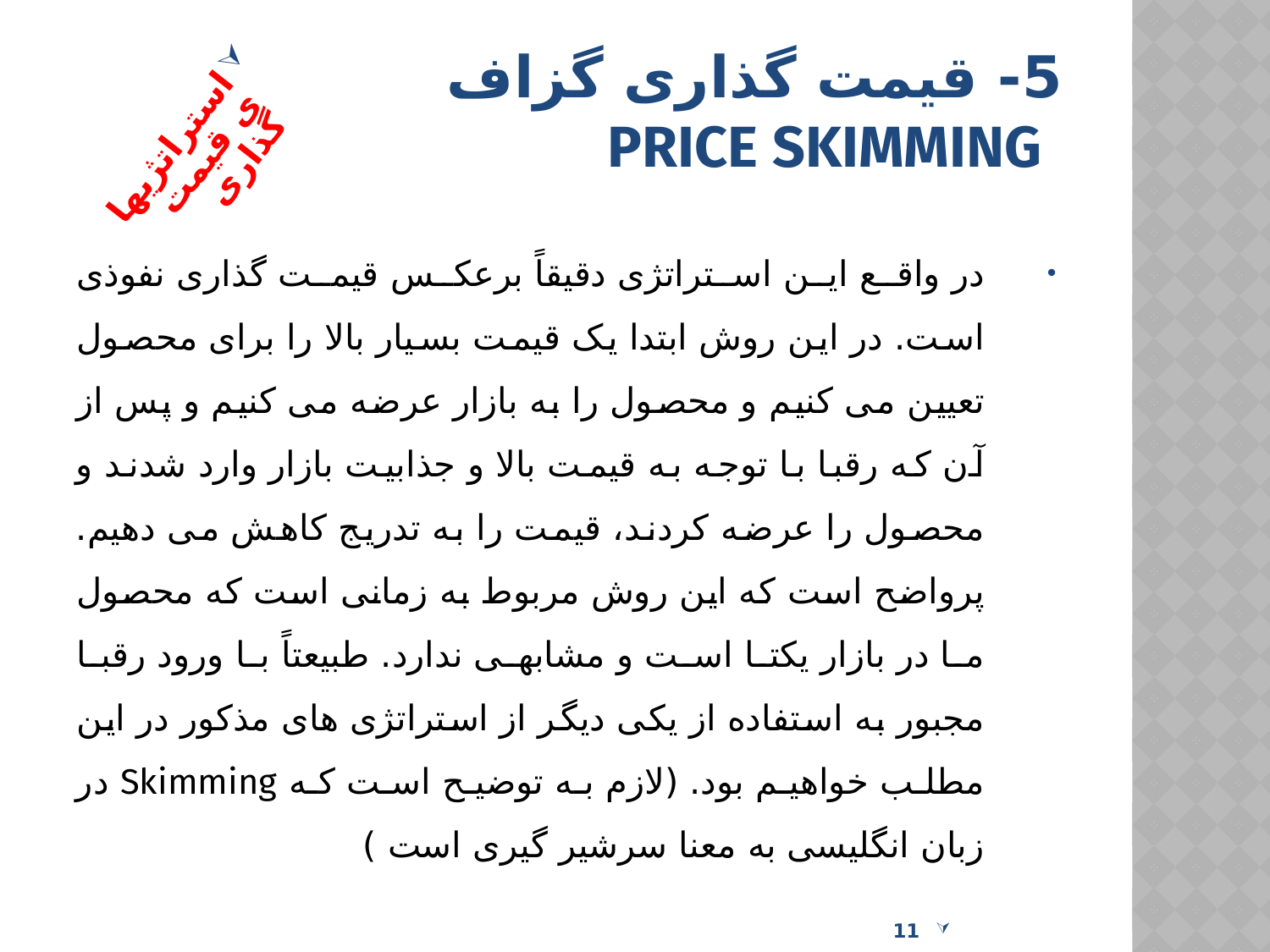

# 5- قیمت گذاری گزاف Price Skimming
استراتژیهای قیمت گذاری
در واقع این استراتژی دقیقاً برعکس قیمت گذاری نفوذی است. در این روش ابتدا یک قیمت بسیار بالا را برای محصول تعیین می کنیم و محصول را به بازار عرضه می کنیم و پس از آن که رقبا با توجه به قیمت بالا و جذابیت بازار وارد شدند و محصول را عرضه کردند، قیمت را به تدریج کاهش می دهیم. پرواضح است که این روش مربوط به زمانی است که محصول ما در بازار یکتا است و مشابهی ندارد. طبیعتاً با ورود رقبا مجبور به استفاده از یکی دیگر از استراتژی های مذکور در این مطلب خواهیم بود. (لازم به توضیح است که Skimming در زبان انگلیسی به معنا سرشیر گیری است )

11